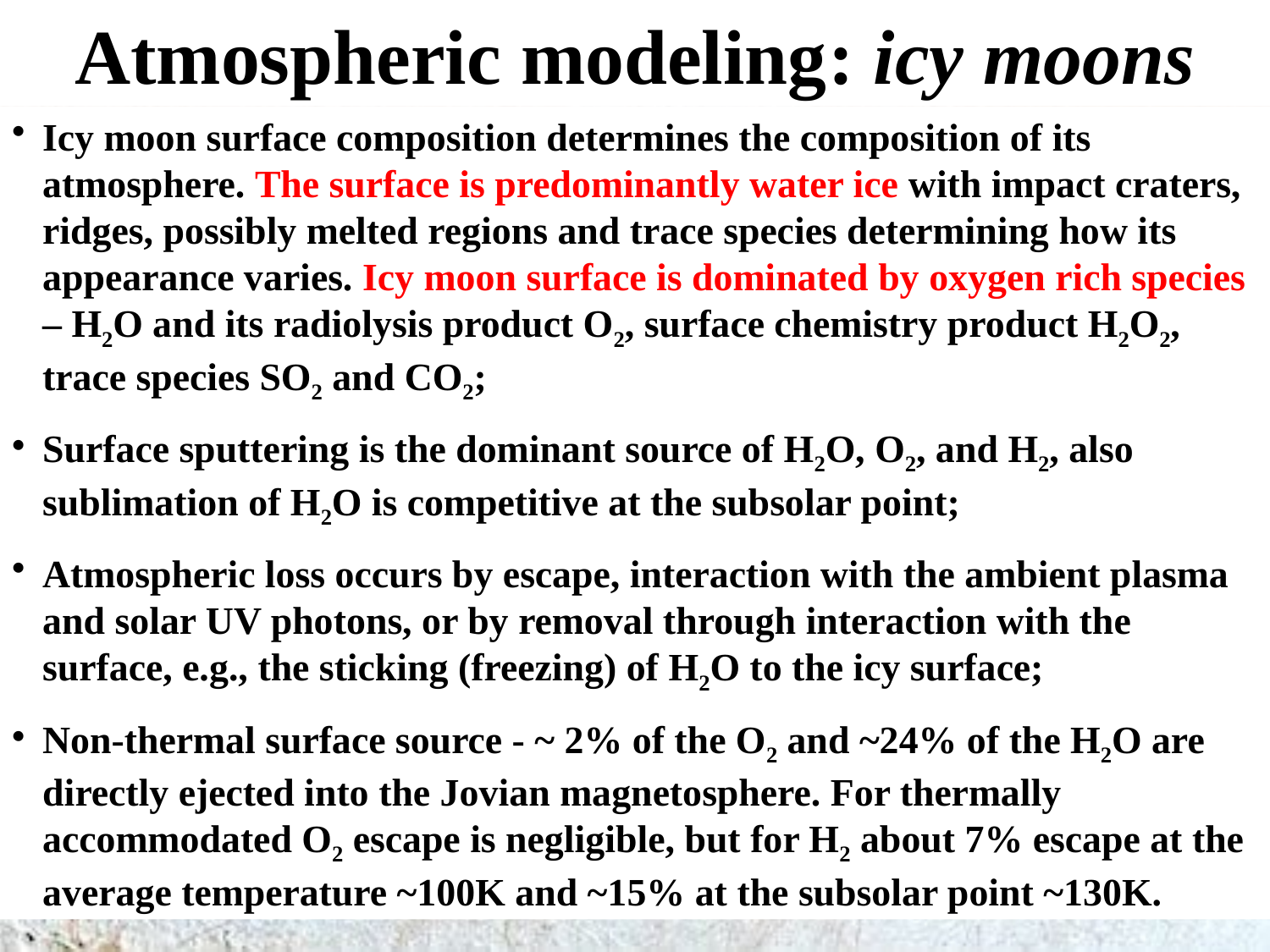

Atmospheric modeling: icy moons
Icy moon surface composition determines the composition of its atmosphere. The surface is predominantly water ice with impact craters, ridges, possibly melted regions and trace species determining how its appearance varies. Icy moon surface is dominated by oxygen rich species – H2O and its radiolysis product O2, surface chemistry product H2O2, trace species SO2 and CO2;
Surface sputtering is the dominant source of H2O, O2, and H2, also sublimation of H2O is competitive at the subsolar point;
Atmospheric loss occurs by escape, interaction with the ambient plasma and solar UV photons, or by removal through interaction with the surface, e.g., the sticking (freezing) of H2O to the icy surface;
Non-thermal surface source - ~ 2% of the O2 and ~24% of the H2O are directly ejected into the Jovian magnetosphere. For thermally accommodated O2 escape is negligible, but for H2 about 7% escape at the average temperature ~100K and ~15% at the subsolar point ~130K.